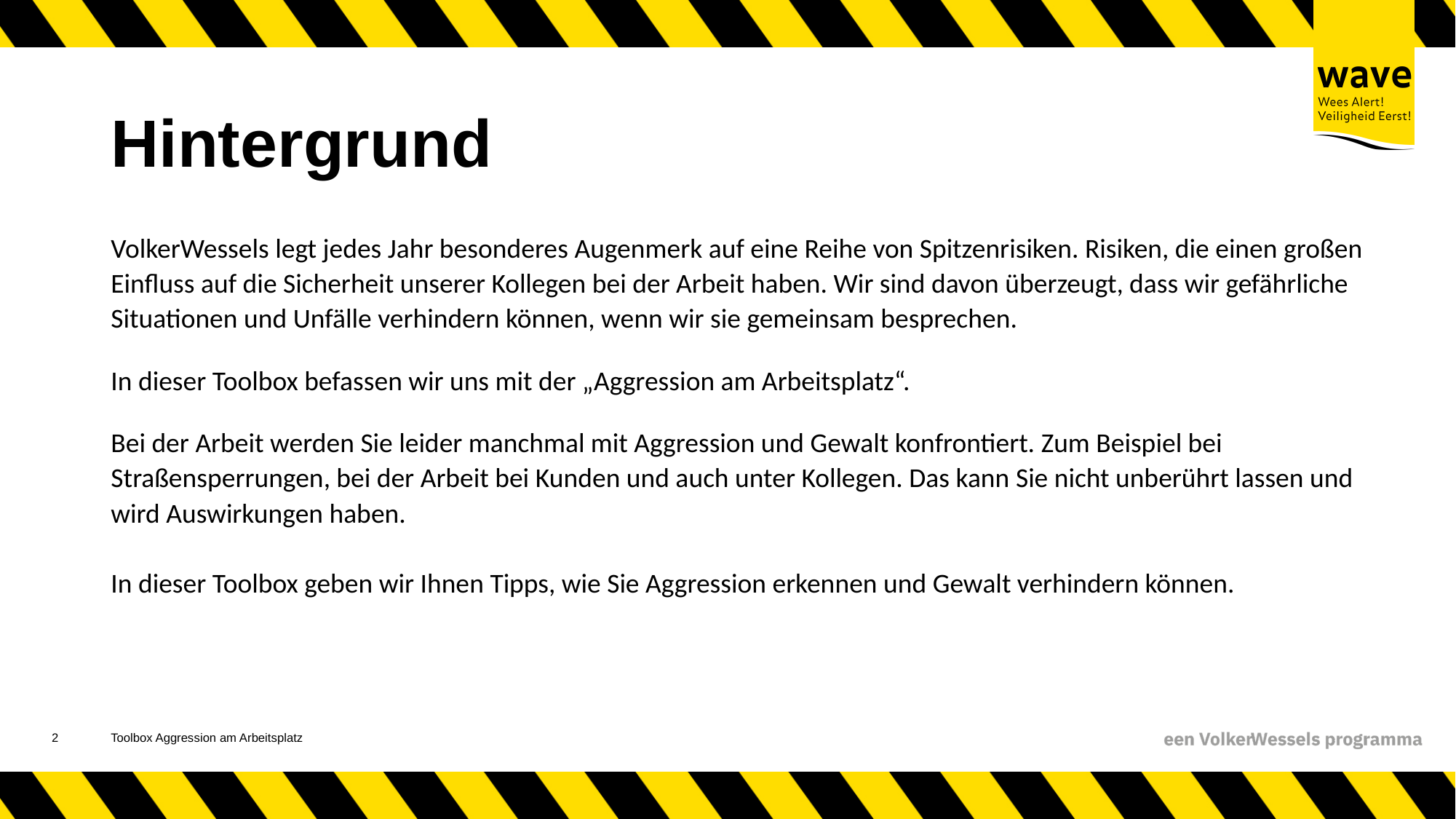

# Hintergrund

VolkerWessels legt jedes Jahr besonderes Augenmerk auf eine Reihe von Spitzenrisiken. Risiken, die einen großen Einfluss auf die Sicherheit unserer Kollegen bei der Arbeit haben. Wir sind davon überzeugt, dass wir gefährliche Situationen und Unfälle verhindern können, wenn wir sie gemeinsam besprechen.
In dieser Toolbox befassen wir uns mit der „Aggression am Arbeitsplatz“.
Bei der Arbeit werden Sie leider manchmal mit Aggression und Gewalt konfrontiert. Zum Beispiel bei Straßensperrungen, bei der Arbeit bei Kunden und auch unter Kollegen. Das kann Sie nicht unberührt lassen und wird Auswirkungen haben.
In dieser Toolbox geben wir Ihnen Tipps, wie Sie Aggression erkennen und Gewalt verhindern können.

2
Toolbox Aggression am Arbeitsplatz